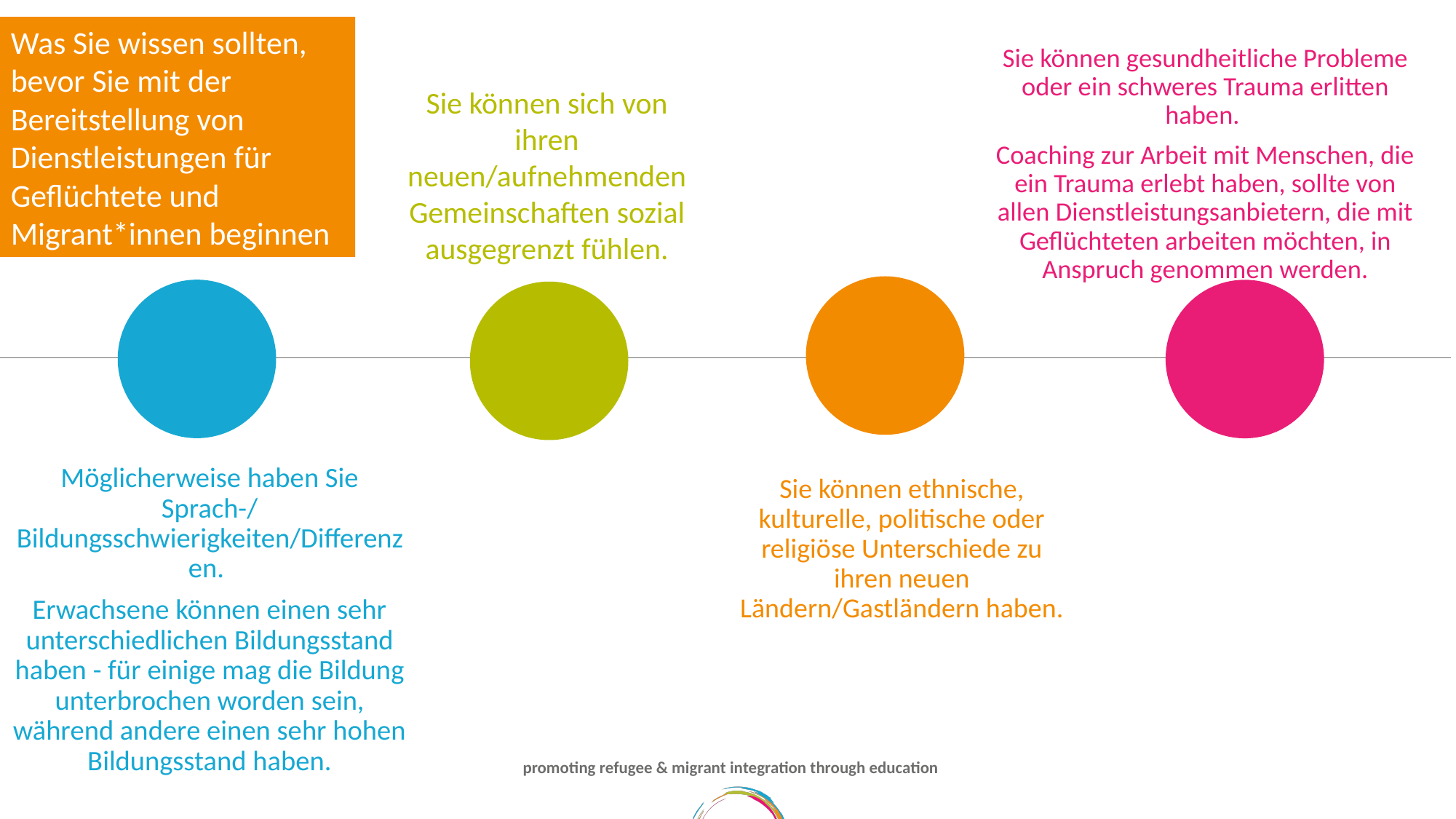

Was Sie wissen sollten, bevor Sie mit der Bereitstellung von Dienstleistungen für Geflüchtete und Migrant*innen beginnen
Sie können gesundheitliche Probleme oder ein schweres Trauma erlitten haben.
Coaching zur Arbeit mit Menschen, die ein Trauma erlebt haben, sollte von allen Dienstleistungsanbietern, die mit Geflüchteten arbeiten möchten, in Anspruch genommen werden.
Sie können sich von ihren neuen/aufnehmenden Gemeinschaften sozial ausgegrenzt fühlen.
Möglicherweise haben Sie Sprach-/ Bildungsschwierigkeiten/Differenzen.
Erwachsene können einen sehr unterschiedlichen Bildungsstand haben - für einige mag die Bildung unterbrochen worden sein, während andere einen sehr hohen Bildungsstand haben.

Sie können ethnische, kulturelle, politische oder religiöse Unterschiede zu ihren neuen Ländern/Gastländern haben.